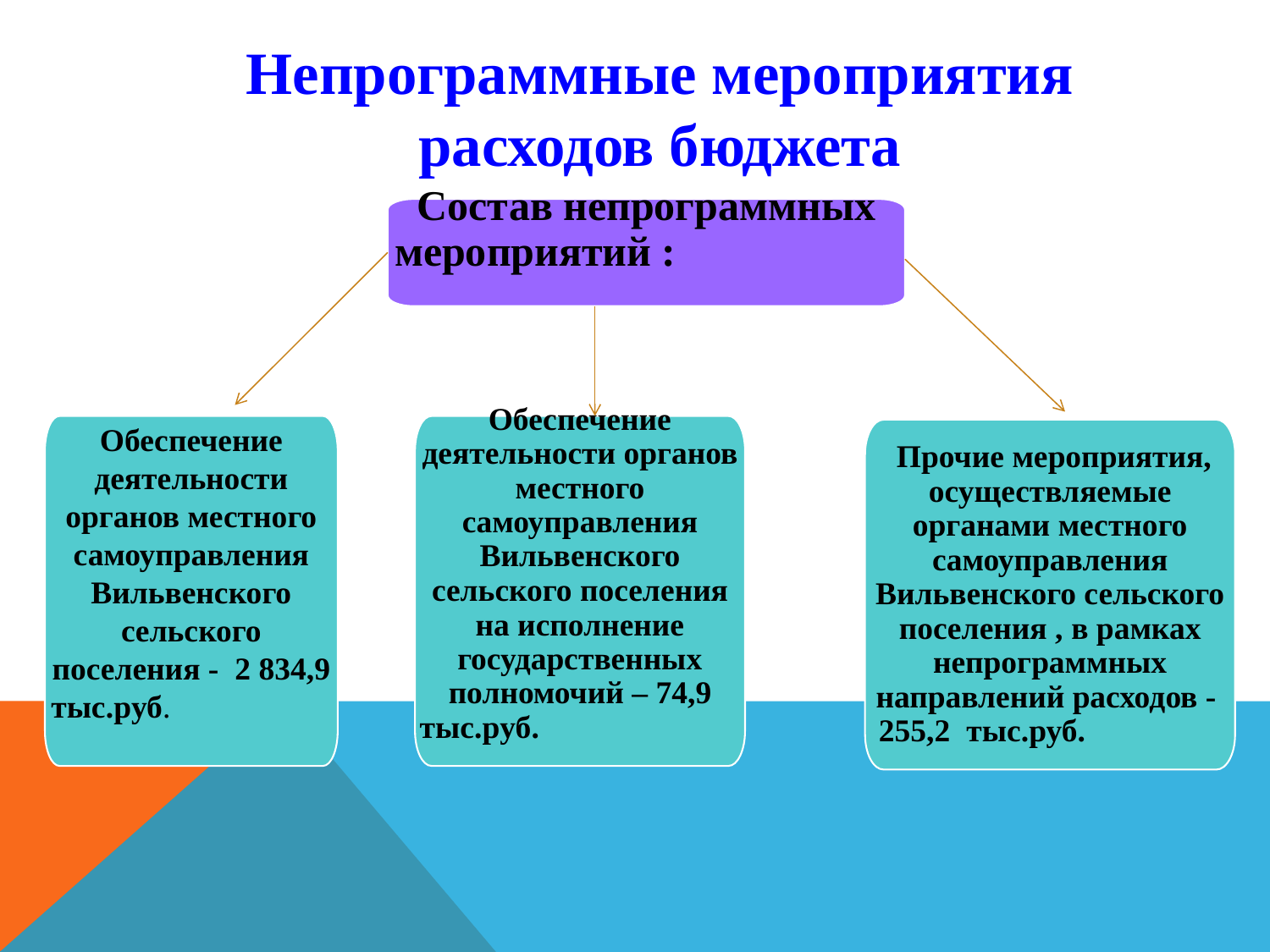

# Непрограммные мероприятия расходов бюджета
Состав непрограммных мероприятий :
Обеспечение деятельности органов местного самоуправления Вильвенского сельского поселения -  2 834,9 тыс.руб.
Обеспечение деятельности органов местного самоуправления Вильвенского сельского поселения на исполнение государственных полномочий – 74,9 тыс.руб.
 Прочие мероприятия, осуществляемые органами местного самоуправления Вильвенского сельского поселения , в рамках непрограммных направлений расходов -  255,2  тыс.руб.